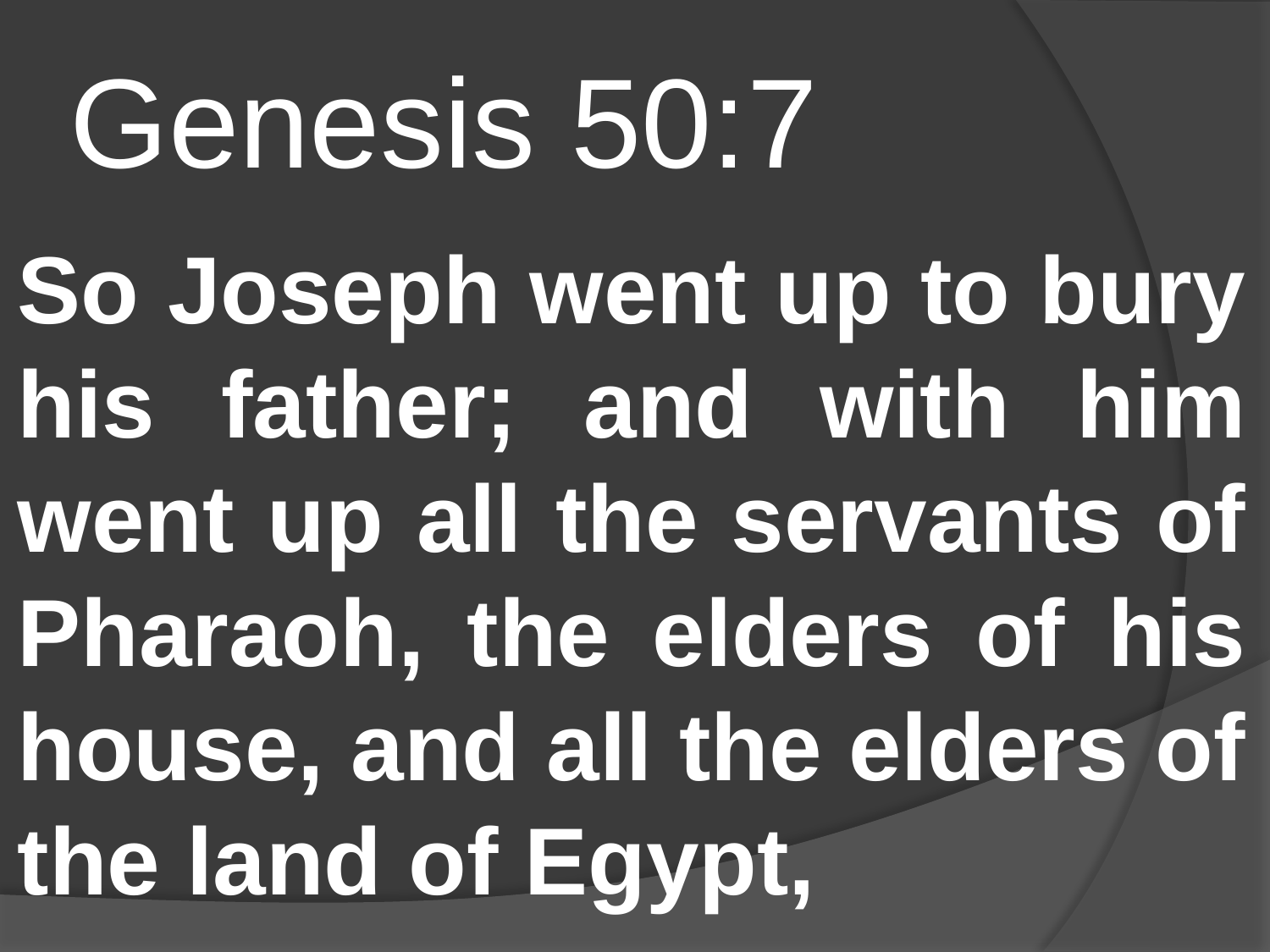

# Genesis 50:7
So Joseph went up to bury his father; and with him went up all the servants of Pharaoh, the elders of his house, and all the elders of the land of Egypt,